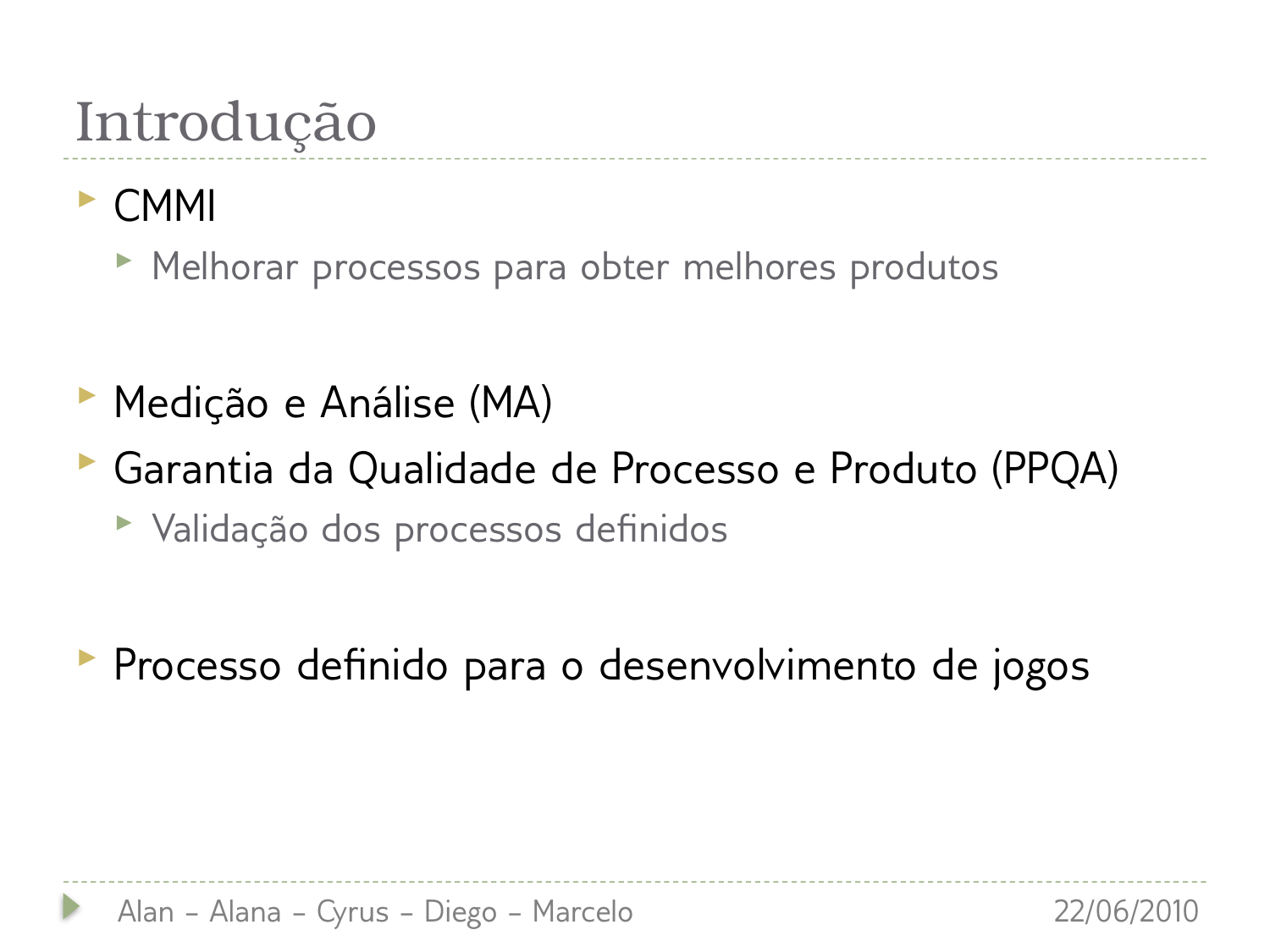

# Introdução
CMMI
Melhorar processos para obter melhores produtos

Medição e Análise (MA)
Garantia da Qualidade de Processo e Produto (PPQA)
Validação dos processos definidos

Processo definido para o desenvolvimento de jogos

Alan – Alana – Cyrus – Diego – Marcelo			     22/06/2010